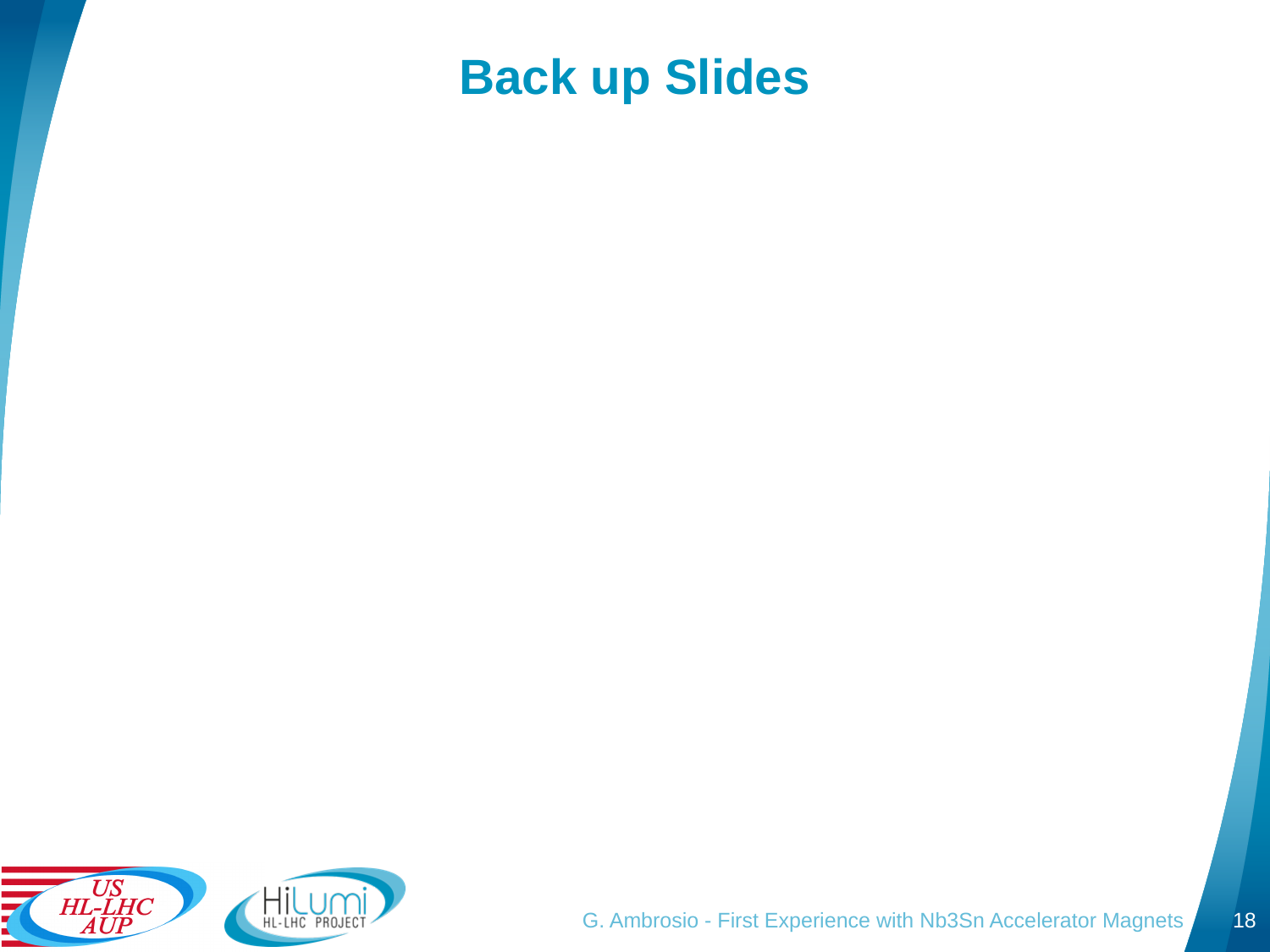

# Back up Slides

G. Ambrosio - First Experience with Nb3Sn Accelerator Magnets
18